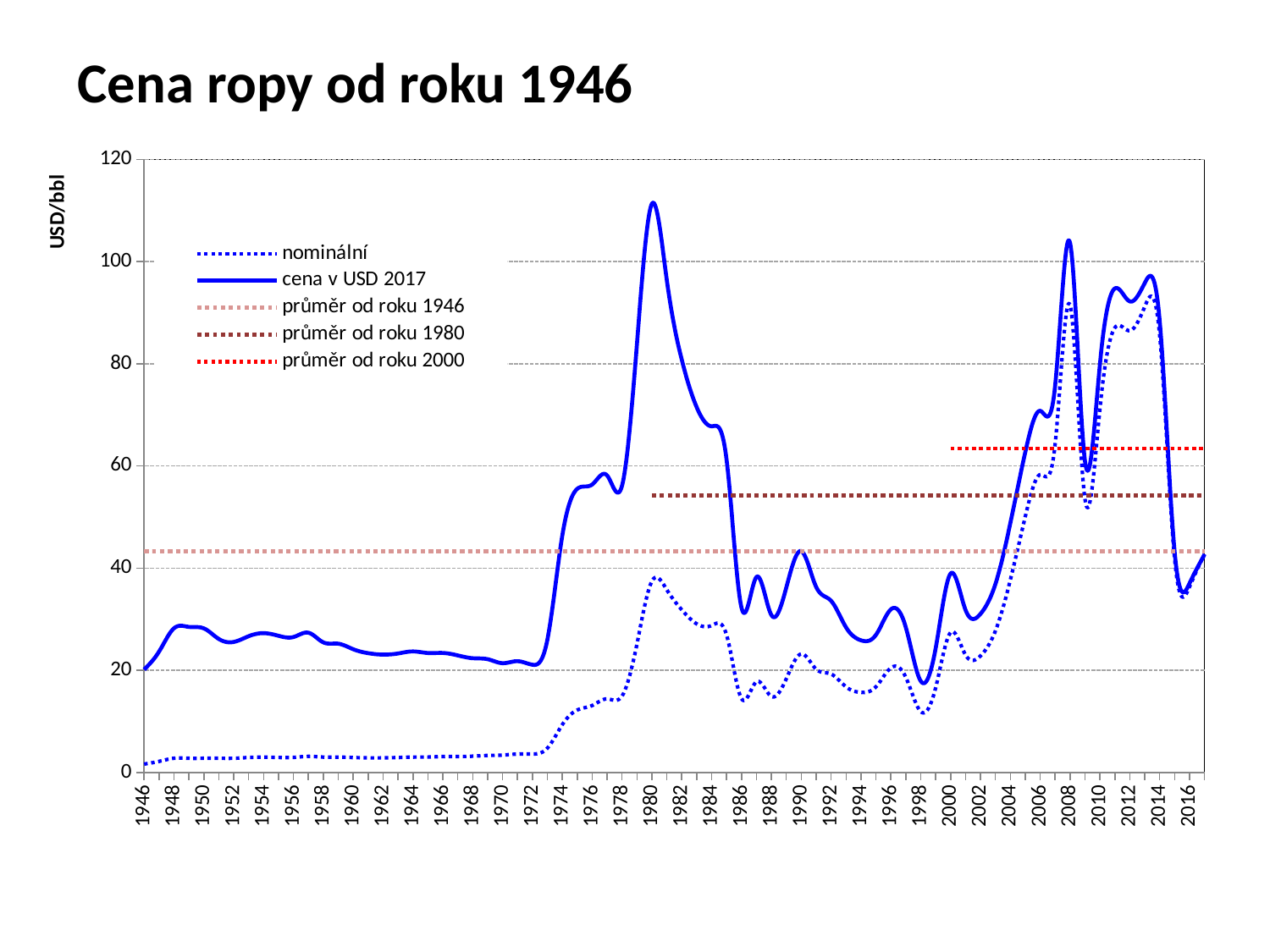

# Cena ropy od roku 1946

### Chart

| Category | nominální | cena v USD 2017 | průměr od roku 1946 | průměr od roku 1980 | průměr od roku 2000 |
|---|---|---|---|---|---|
| 1946 | 1.63 | 20.12 | 43.24 | None | None |
| 1947 | 2.16 | 23.65 | 43.24 | None | None |
| 1948 | 2.77 | 28.21 | 43.24 | None | None |
| 1949 | 2.77 | 28.48 | 43.24 | None | None |
| 1950 | 2.77 | 28.19 | 43.24 | None | None |
| 1951 | 2.77 | 26.12 | 43.24 | None | None |
| 1952 | 2.77 | 25.54 | 43.24 | None | None |
| 1953 | 2.92 | 26.66 | 43.24 | None | None |
| 1954 | 2.99 | 27.26 | 43.24 | None | None |
| 1955 | 2.93 | 26.74 | 43.24 | None | None |
| 1956 | 2.94 | 26.5 | 43.24 | None | None |
| 1957 | 3.14 | 27.34 | 43.24 | None | None |
| 1958 | 3.0 | 25.45 | 43.24 | None | None |
| 1959 | 3.0 | 25.19 | 43.24 | None | None |
| 1960 | 2.91 | 24.11 | 43.24 | None | None |
| 1961 | 2.85 | 23.34 | 43.24 | None | None |
| 1962 | 2.85 | 23.06 | 43.24 | None | None |
| 1963 | 2.91 | 23.28 | 43.24 | None | None |
| 1964 | 3.0 | 23.68 | 43.24 | None | None |
| 1965 | 3.01 | 23.37 | 43.24 | None | None |
| 1966 | 3.1 | 23.38 | 43.24 | None | None |
| 1967 | 3.12 | 22.9 | 43.24 | None | None |
| 1968 | 3.18 | 22.35 | 43.24 | None | None |
| 1969 | 3.32 | 22.16 | 43.24 | None | None |
| 1970 | 3.39 | 21.38 | 43.24 | None | None |
| 1971 | 3.6 | 21.77 | 43.24 | None | None |
| 1972 | 3.6 | 21.08 | 43.24 | None | None |
| 1973 | 4.75 | 25.97 | 43.24 | None | None |
| 1974 | 9.35 | 46.35 | 43.24 | None | None |
| 1975 | 12.21 | 55.51 | 43.24 | None | None |
| 1976 | 13.1 | 56.36 | 43.24 | None | None |
| 1977 | 14.4 | 58.13 | 43.24 | None | None |
| 1978 | 14.95 | 56.14 | 43.24 | None | None |
| 1979 | 25.1 | 83.86 | 43.24 | None | None |
| 1980 | 37.42 | 111.3 | 43.24 | 54.27 | None |
| 1981 | 35.75 | 96.38 | 43.24 | 54.27 | None |
| 1982 | 31.83 | 80.8 | 43.24 | 54.27 | None |
| 1983 | 29.08 | 71.49 | 43.24 | 54.27 | None |
| 1984 | 28.75 | 67.76 | 43.24 | 54.27 | None |
| 1985 | 26.92 | 61.26 | 43.24 | 54.27 | None |
| 1986 | 14.44 | 32.24 | 43.24 | 54.27 | None |
| 1987 | 17.75 | 38.24 | 43.24 | 54.27 | None |
| 1988 | 14.87 | 30.82 | 43.24 | 54.27 | None |
| 1989 | 18.33 | 36.18 | 43.24 | 54.27 | None |
| 1990 | 23.19 | 43.32 | 43.24 | 54.27 | None |
| 1991 | 20.2 | 36.31 | 43.24 | 54.27 | None |
| 1992 | 19.25 | 33.58 | 43.24 | 54.27 | None |
| 1993 | 16.75 | 28.39 | 43.24 | 54.27 | None |
| 1994 | 15.66 | 25.86 | 43.24 | 54.27 | None |
| 1995 | 16.75 | 26.91 | 43.24 | 54.27 | None |
| 1996 | 20.46 | 31.91 | 43.24 | 54.27 | None |
| 1997 | 18.64 | 28.43 | 43.24 | 54.27 | None |
| 1998 | 11.91 | 17.89 | 43.24 | 54.27 | None |
| 1999 | 16.56 | 24.28 | 43.24 | 54.27 | None |
| 2000 | 27.39 | 38.92 | 43.24 | 54.27 | 63.41 |
| 2001 | 23.0 | 31.81 | 43.24 | 54.27 | 63.41 |
| 2002 | 22.81 | 31.02 | 43.24 | 54.27 | 63.41 |
| 2003 | 27.69 | 36.85 | 43.24 | 54.27 | 63.41 |
| 2004 | 37.66 | 48.77 | 43.24 | 54.27 | 63.41 |
| 2005 | 50.04 | 62.66 | 43.24 | 54.27 | 63.41 |
| 2006 | 58.3 | 70.77 | 43.24 | 54.27 | 63.41 |
| 2007 | 64.2 | 75.66 | 43.24 | 54.27 | 63.41 |
| 2008 | 91.48 | 103.67 | 43.24 | 54.27 | 63.41 |
| 2009 | 53.48 | 60.91 | 43.24 | 54.27 | 63.41 |
| 2010 | 71.21 | 79.93 | 43.24 | 54.27 | 63.41 |
| 2011 | 87.04 | 94.73 | 43.24 | 54.27 | 63.41 |
| 2012 | 86.46 | 92.2 | 43.24 | 54.27 | 63.41 |
| 2013 | 91.17 | 95.79 | 43.24 | 54.27 | 63.41 |
| 2014 | 85.6 | 88.47 | 43.24 | 54.27 | 63.41 |
| 2015 | 41.85 | 43.22 | 43.24 | 54.27 | 63.41 |
| 2016 | 36.34 | 37.02 | 43.24 | 54.27 | 63.41 |
| 2017 (část) | 42.74 | 42.63 | 43.24 | 54.27 | 63.41 |